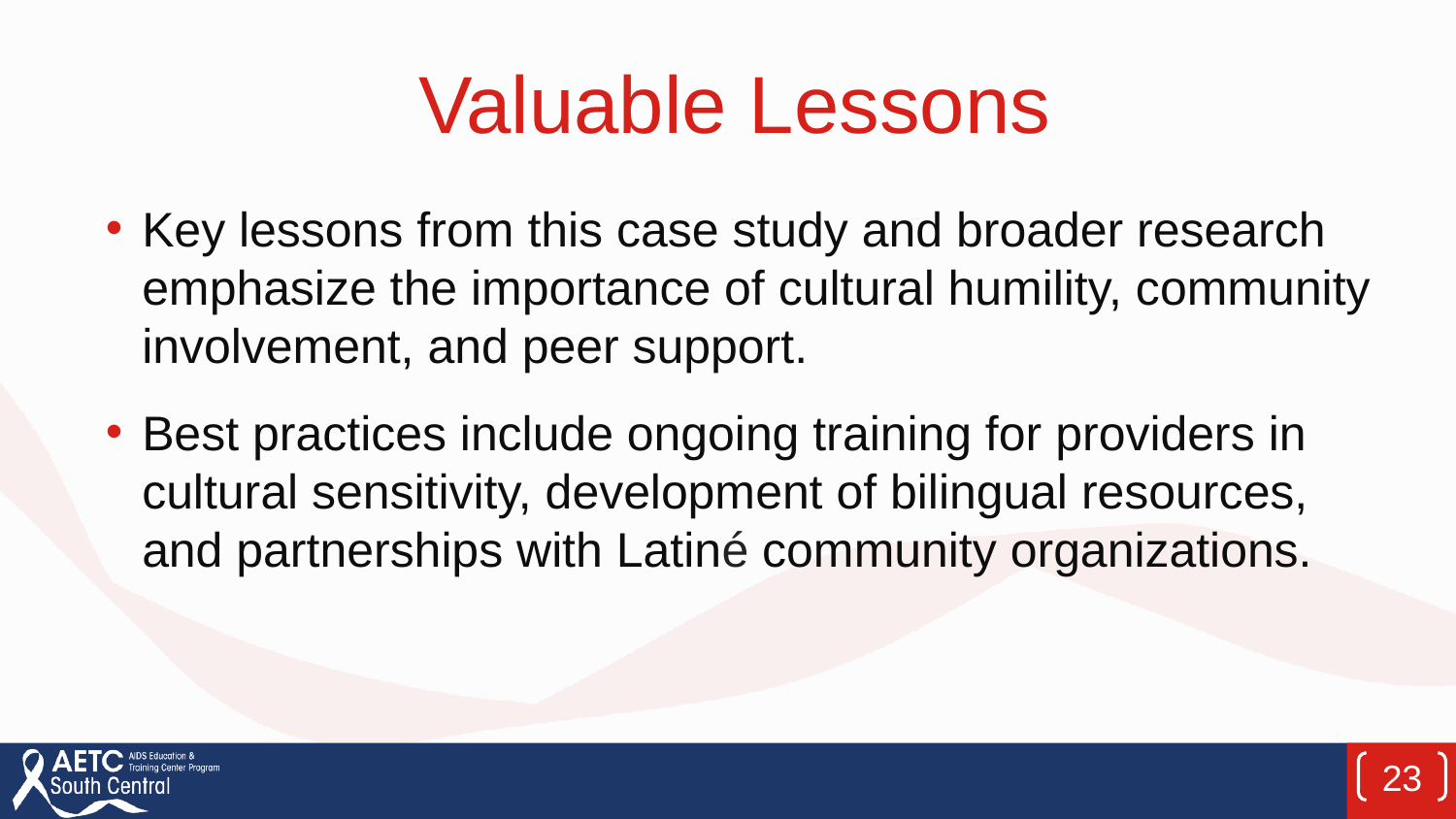

# Valuable Lessons
Key lessons from this case study and broader research emphasize the importance of cultural humility, community involvement, and peer support.

Best practices include ongoing training for providers in cultural sensitivity, development of bilingual resources, and partnerships with Latiné community organizations.

23